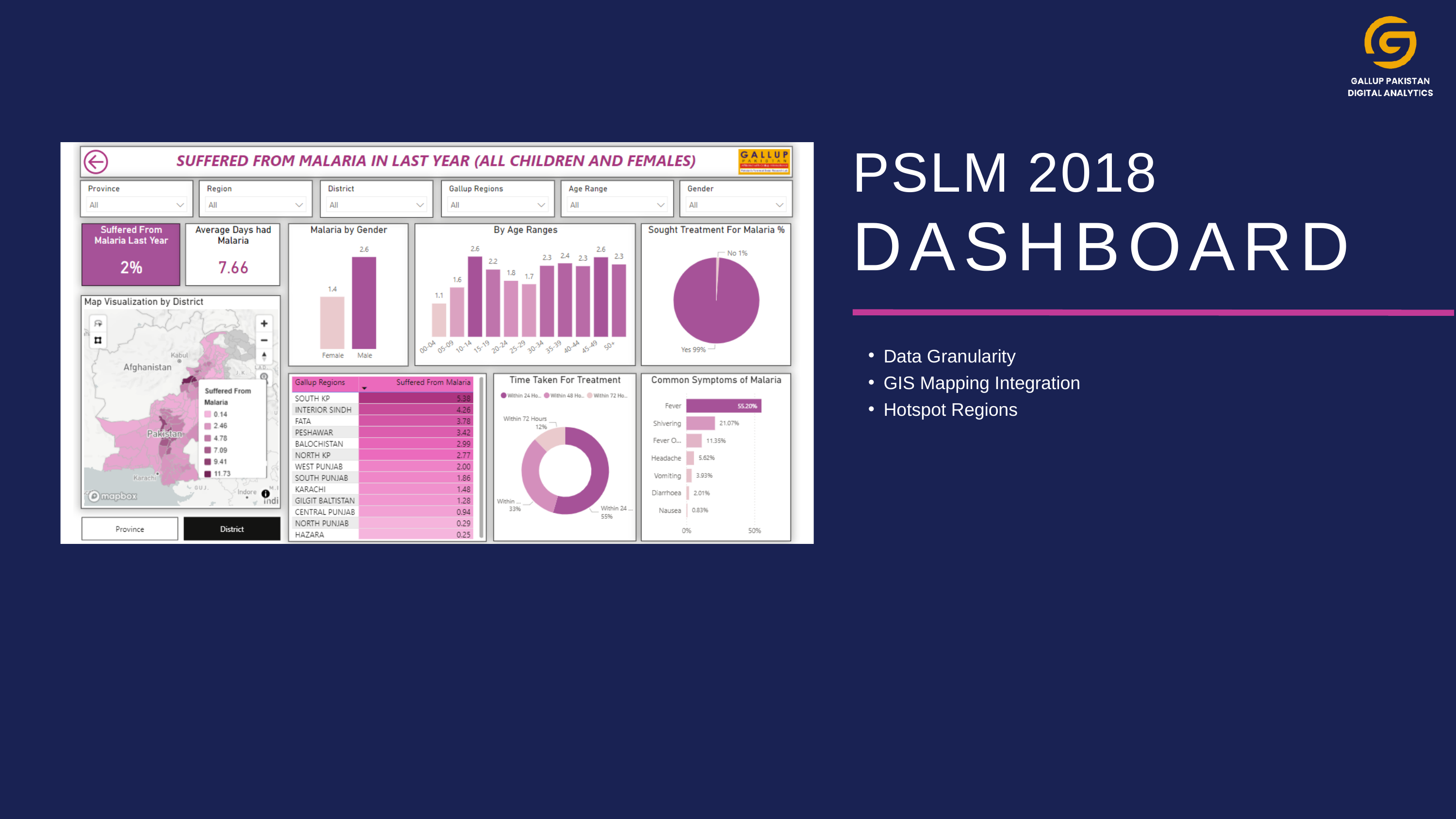

PSLM 2018

DASHBOARD

Data Granularity
GIS Mapping Integration
Hotspot Regions